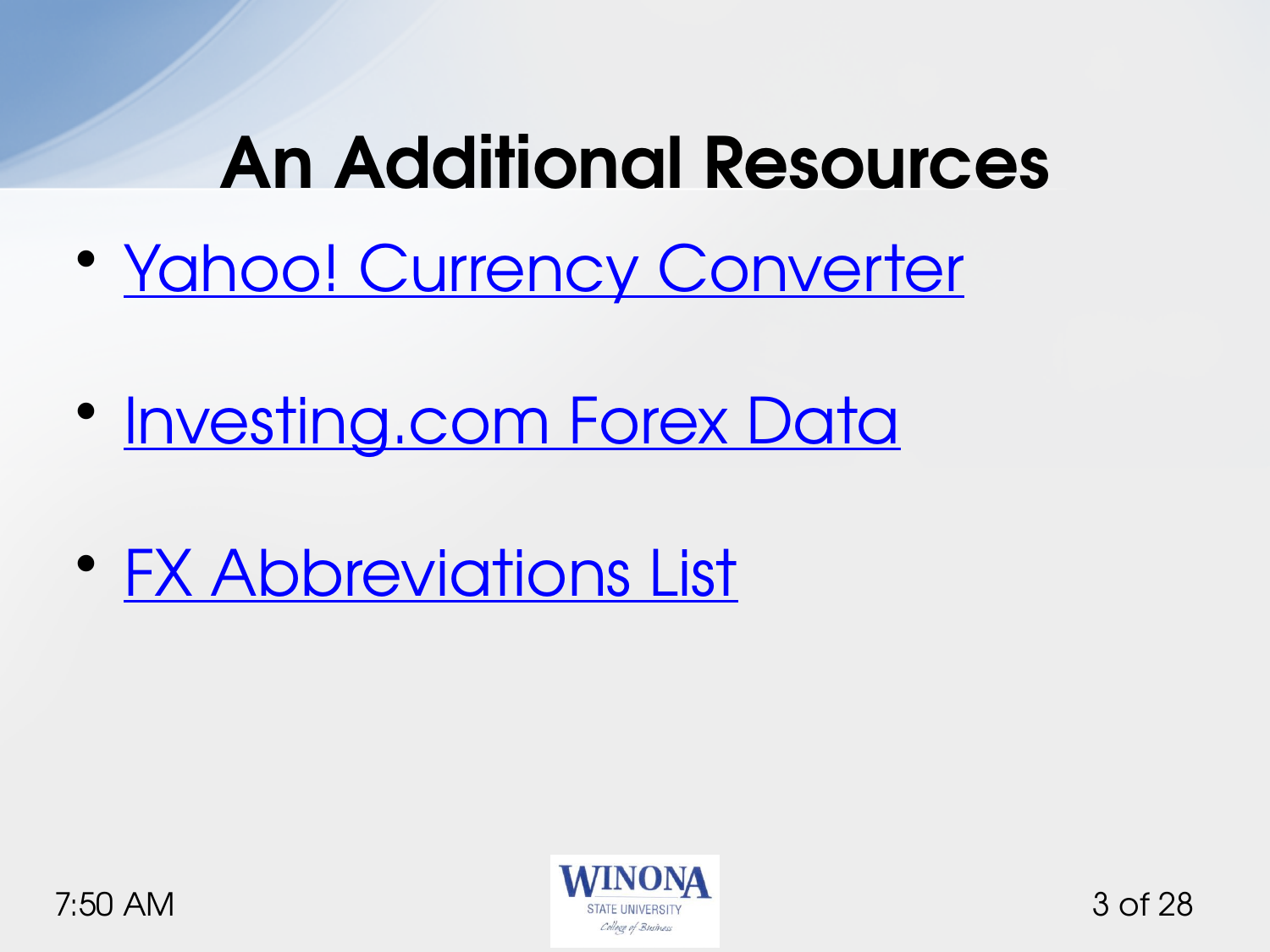

# An Additional Resources
Yahoo! Currency Converter

Investing.com Forex Data

FX Abbreviations List